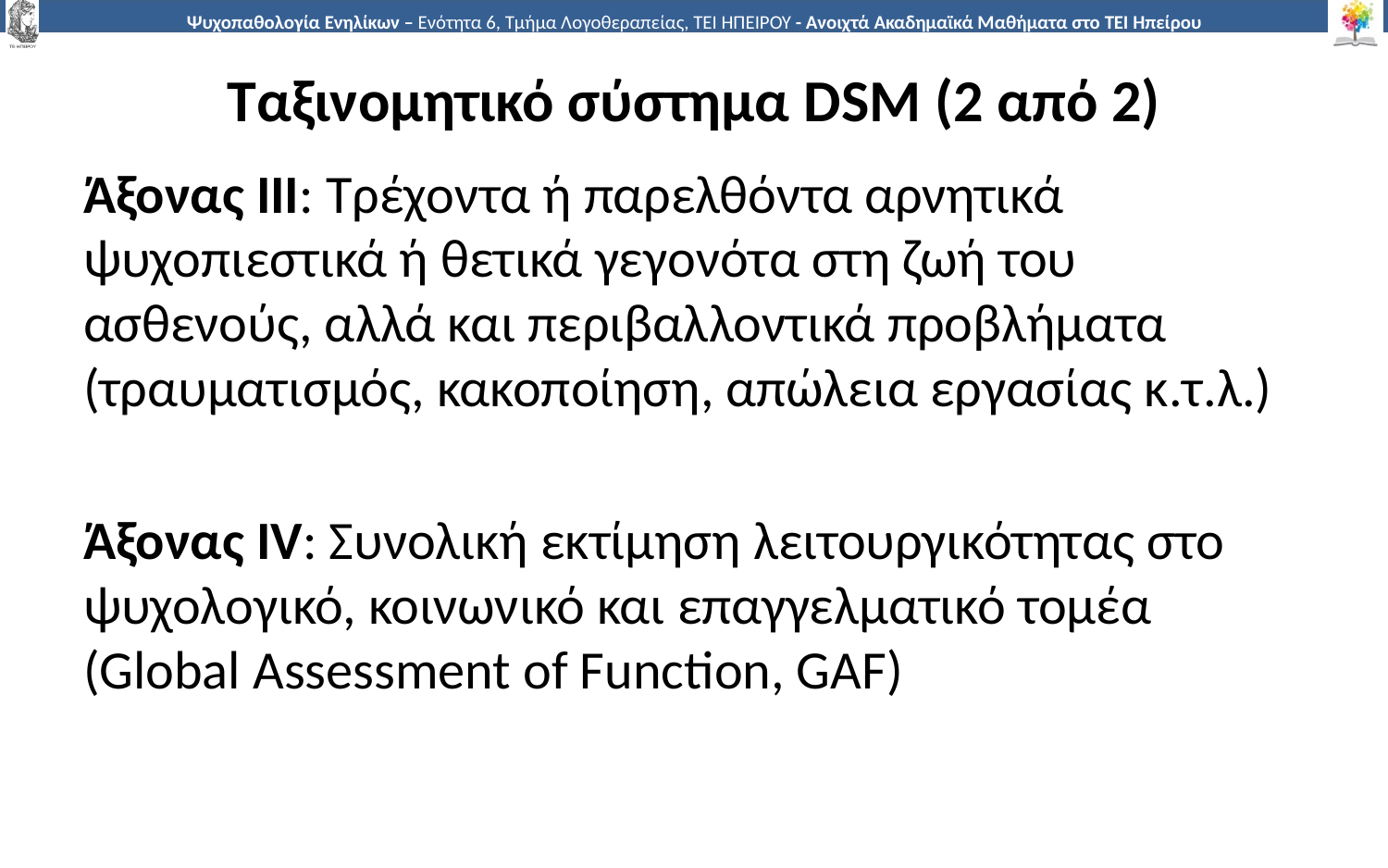

# Ταξινομητικό σύστημα DSM (2 από 2)
Άξονας ΙΙΙ: Τρέχοντα ή παρελθόντα αρνητικά ψυχοπιεστικά ή θετικά γεγονότα στη ζωή του ασθενούς, αλλά και περιβαλλοντικά προβλήματα (τραυματισμός, κακοποίηση, απώλεια εργασίας κ.τ.λ.)
Άξονας IV: Συνολική εκτίμηση λειτουργικότητας στο ψυχολογικό, κοινωνικό και επαγγελματικό τομέα (Global Assessment of Function, GAF)